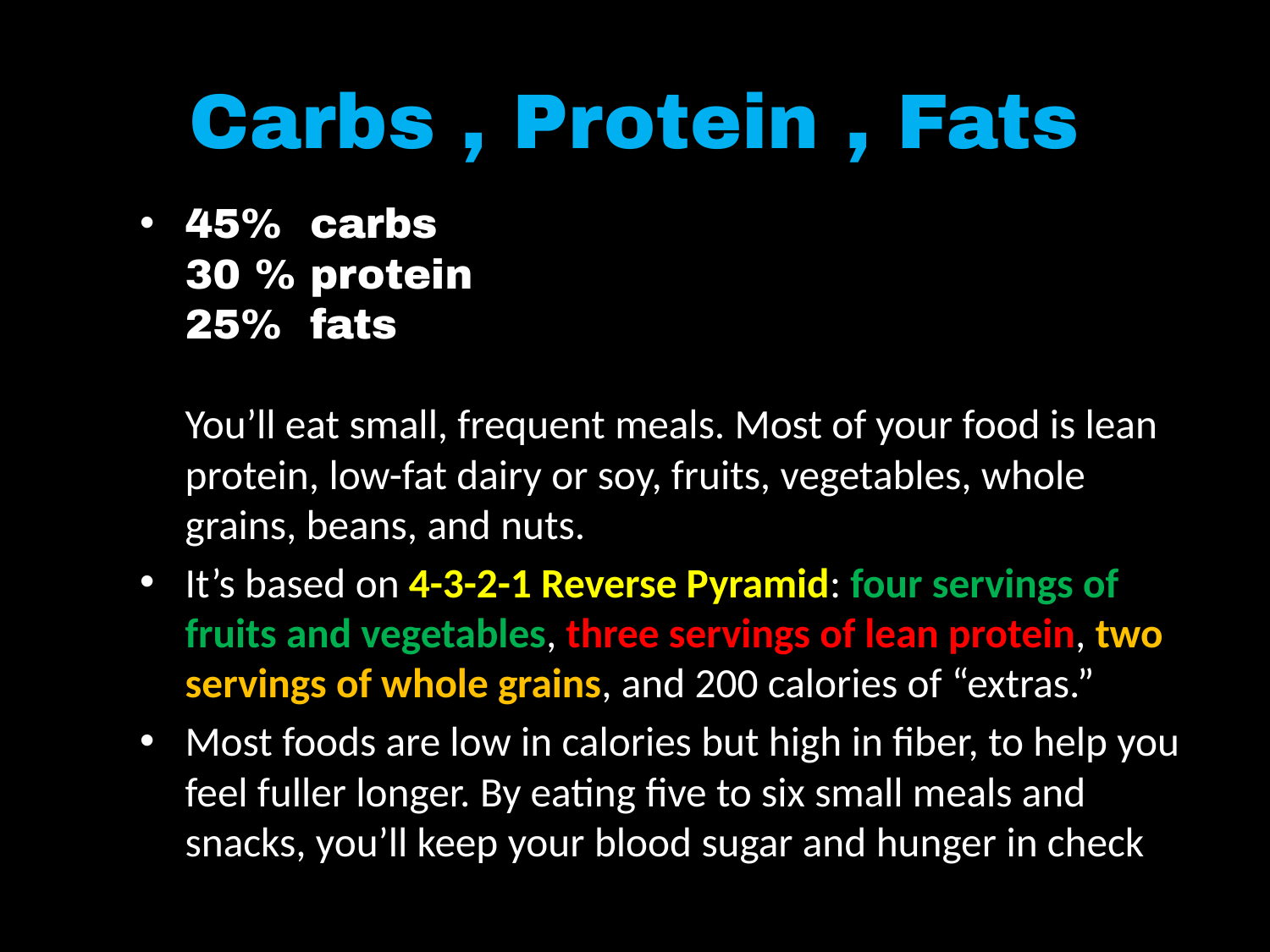

# Carbs , Protein , Fats
45%  carbs
30 % protein
25%  fats
You’ll eat small, frequent meals. Most of your food is lean protein, low-fat dairy or soy, fruits, vegetables, whole grains, beans, and nuts.
It’s based on 4-3-2-1 Reverse Pyramid: four servings of fruits and vegetables, three servings of lean protein, two servings of whole grains, and 200 calories of “extras.”
Most foods are low in calories but high in fiber, to help you feel fuller longer. By eating five to six small meals and snacks, you’ll keep your blood sugar and hunger in check